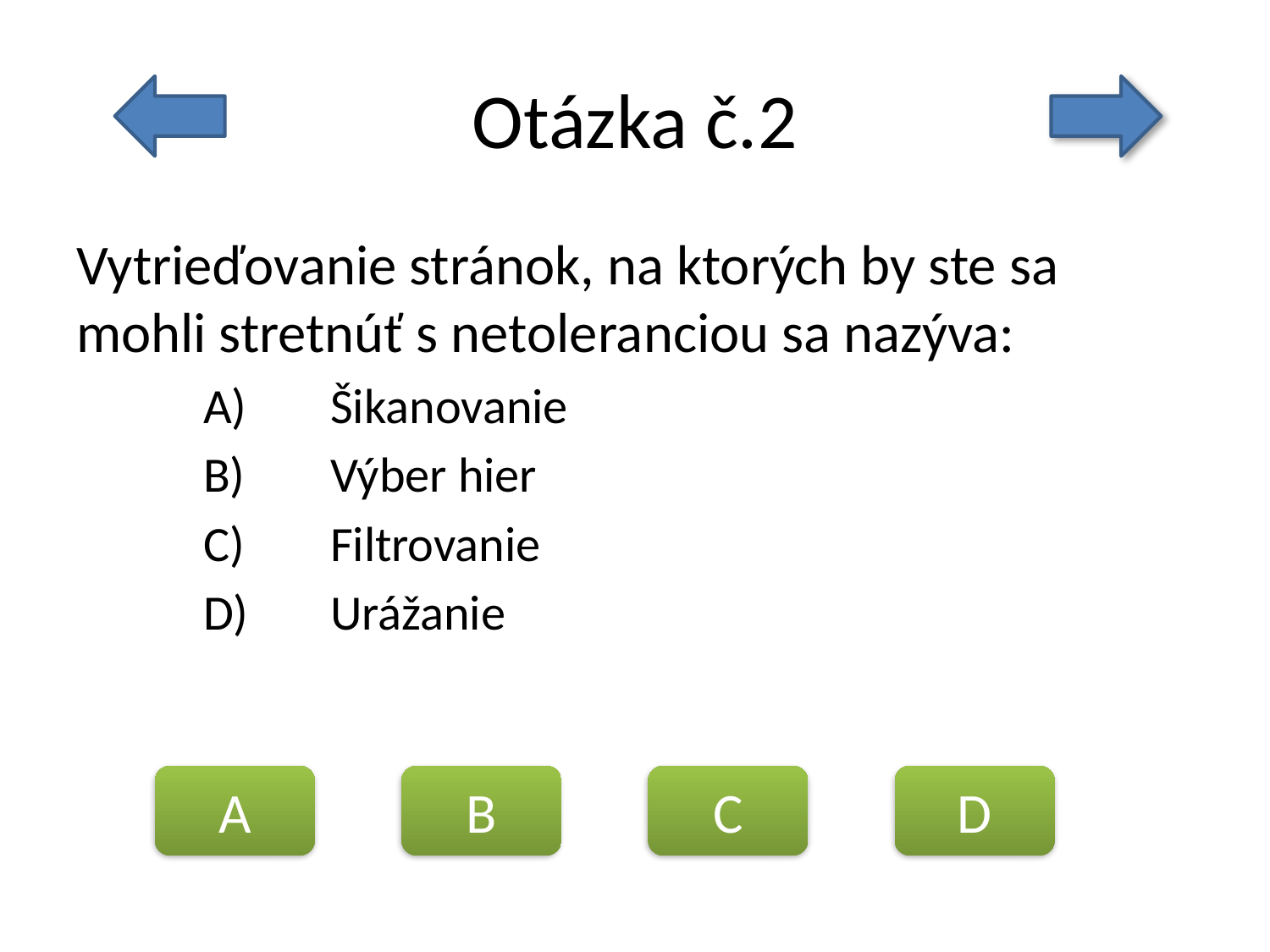

# Otázka č.2

Vytrieďovanie stránok, na ktorých by ste sa mohli stretnúť s netoleranciou sa nazýva:
	A)	Šikanovanie
	B)	Výber hier
	C)	Filtrovanie
	D)	Urážanie
A
B
C
D